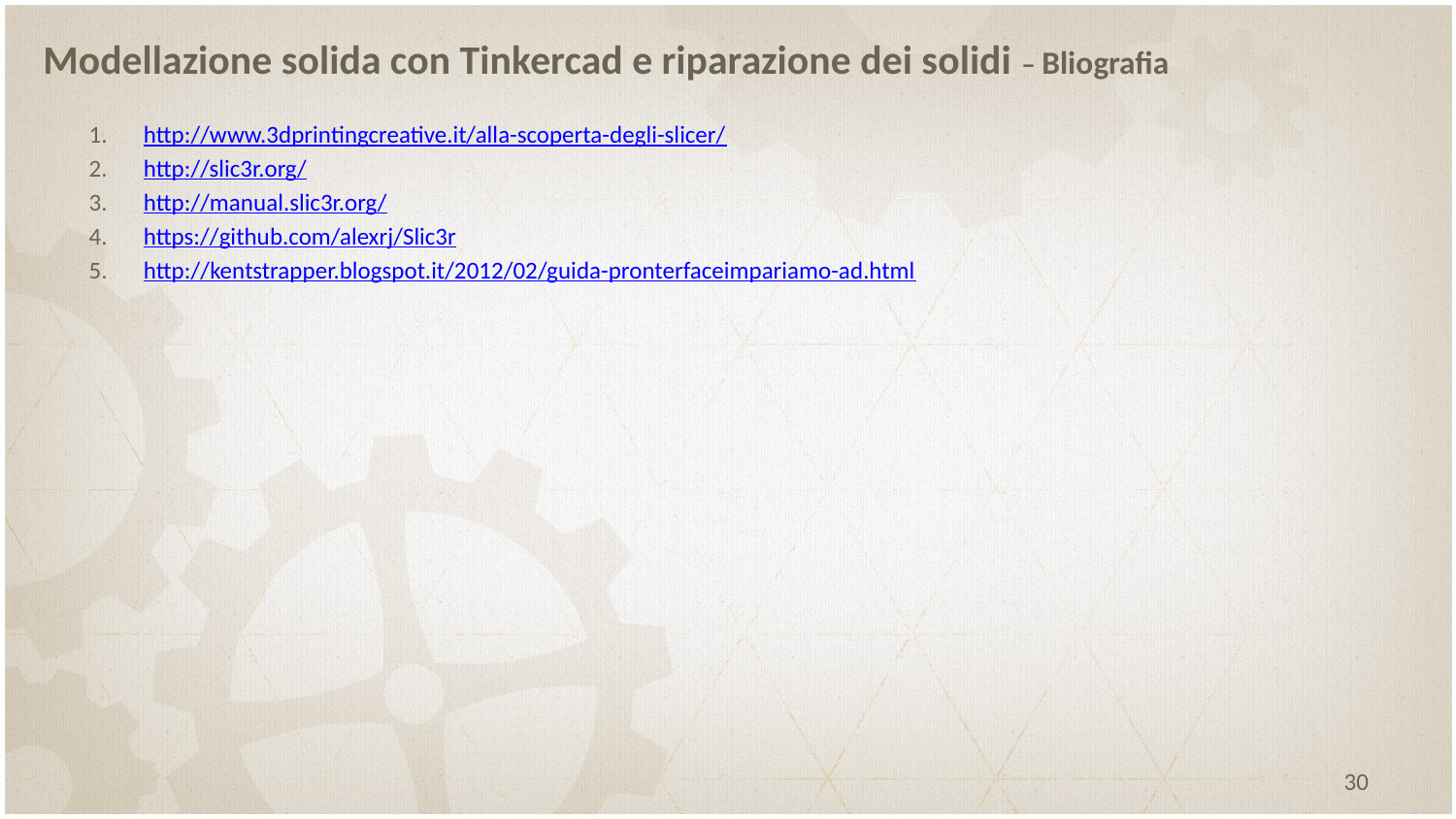

# Modellazione solida con Tinkercad e riparazione dei solidi – Bliografia
http://www.3dprintingcreative.it/alla-scoperta-degli-slicer/
http://slic3r.org/
http://manual.slic3r.org/
https://github.com/alexrj/Slic3r
http://kentstrapper.blogspot.it/2012/02/guida-pronterfaceimpariamo-ad.html

30